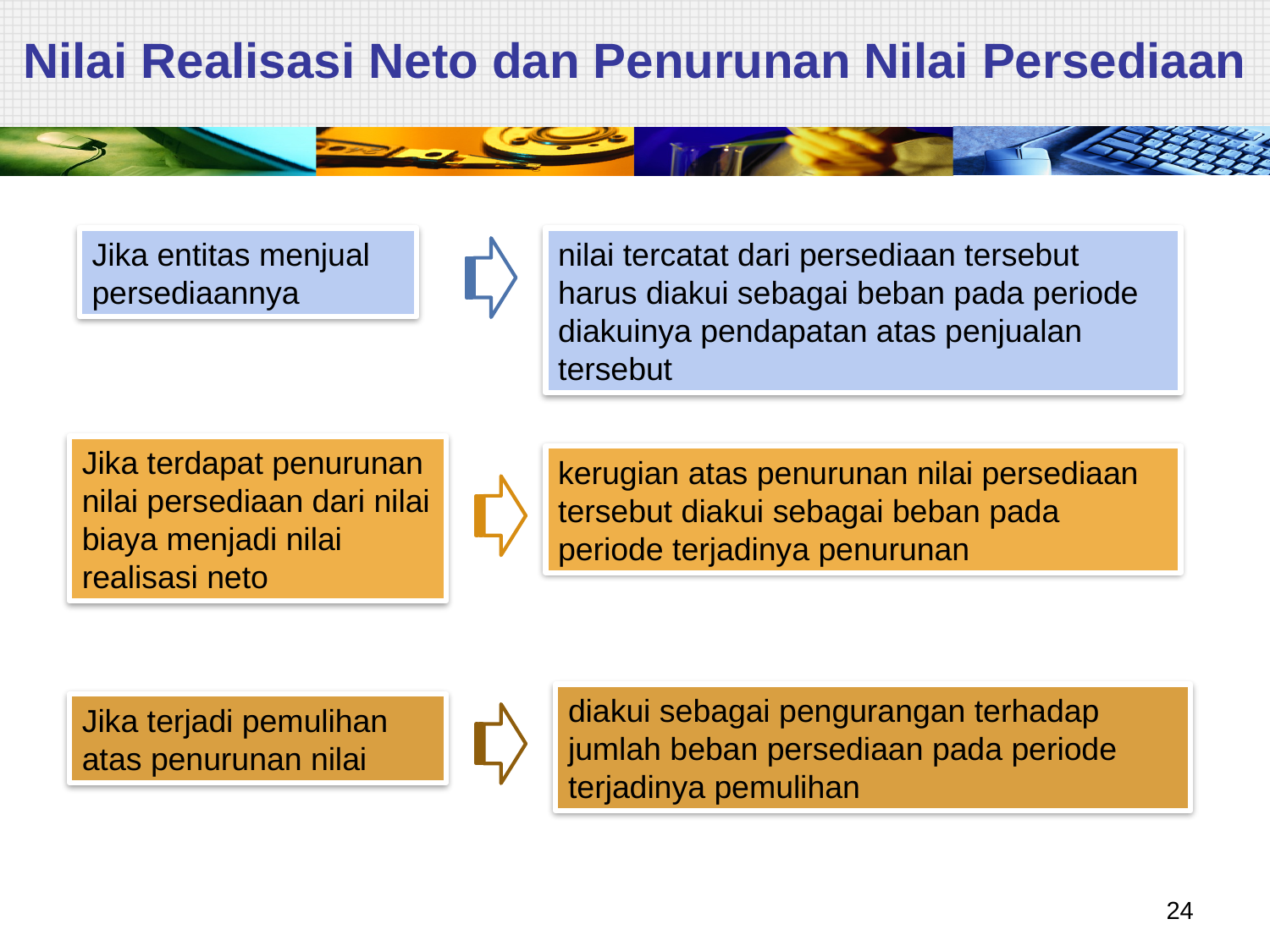

# Nilai Realisasi Neto dan Penurunan Nilai Persediaan
Jika entitas menjual persediaannya
nilai tercatat dari persediaan tersebut
harus diakui sebagai beban pada periode diakuinya pendapatan atas penjualan tersebut

Jika terdapat penurunan nilai persediaan dari nilai biaya menjadi nilai realisasi neto
kerugian atas penurunan nilai persediaan tersebut diakui sebagai beban pada periode terjadinya penurunan

diakui sebagai pengurangan terhadap jumlah beban persediaan pada periode terjadinya pemulihan
Jika terjadi pemulihan atas penurunan nilai

24